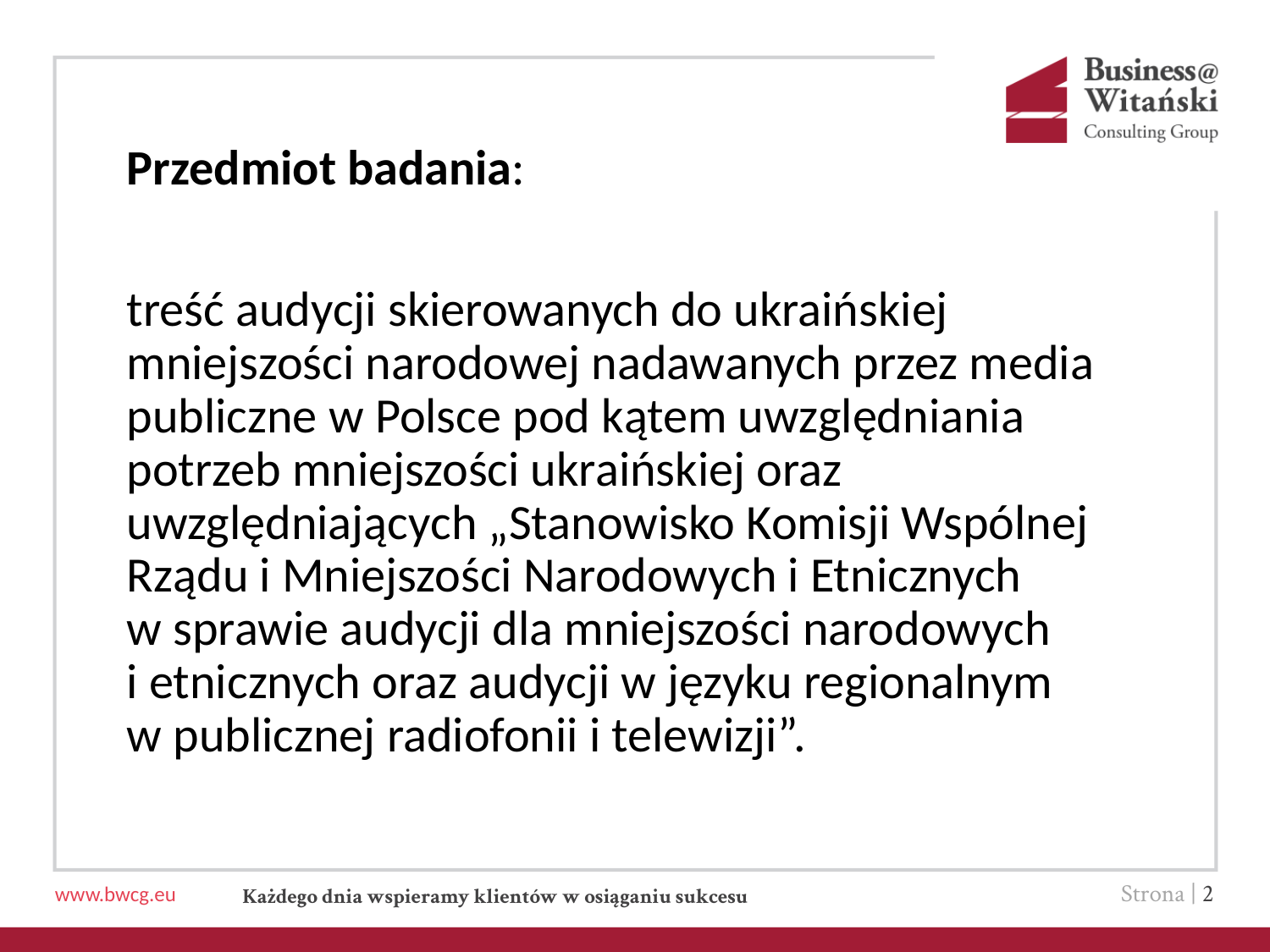

Przedmiot badania:

treść audycji skierowanych do ukraińskiej mniejszości narodowej nadawanych przez media publiczne w Polsce pod kątem uwzględniania potrzeb mniejszości ukraińskiej oraz uwzględniających „Stanowisko Komisji Wspólnej Rządu i Mniejszości Narodowych i Etnicznych
w sprawie audycji dla mniejszości narodowych
i etnicznych oraz audycji w języku regionalnym
w publicznej radiofonii i telewizji”.

Strona | 2